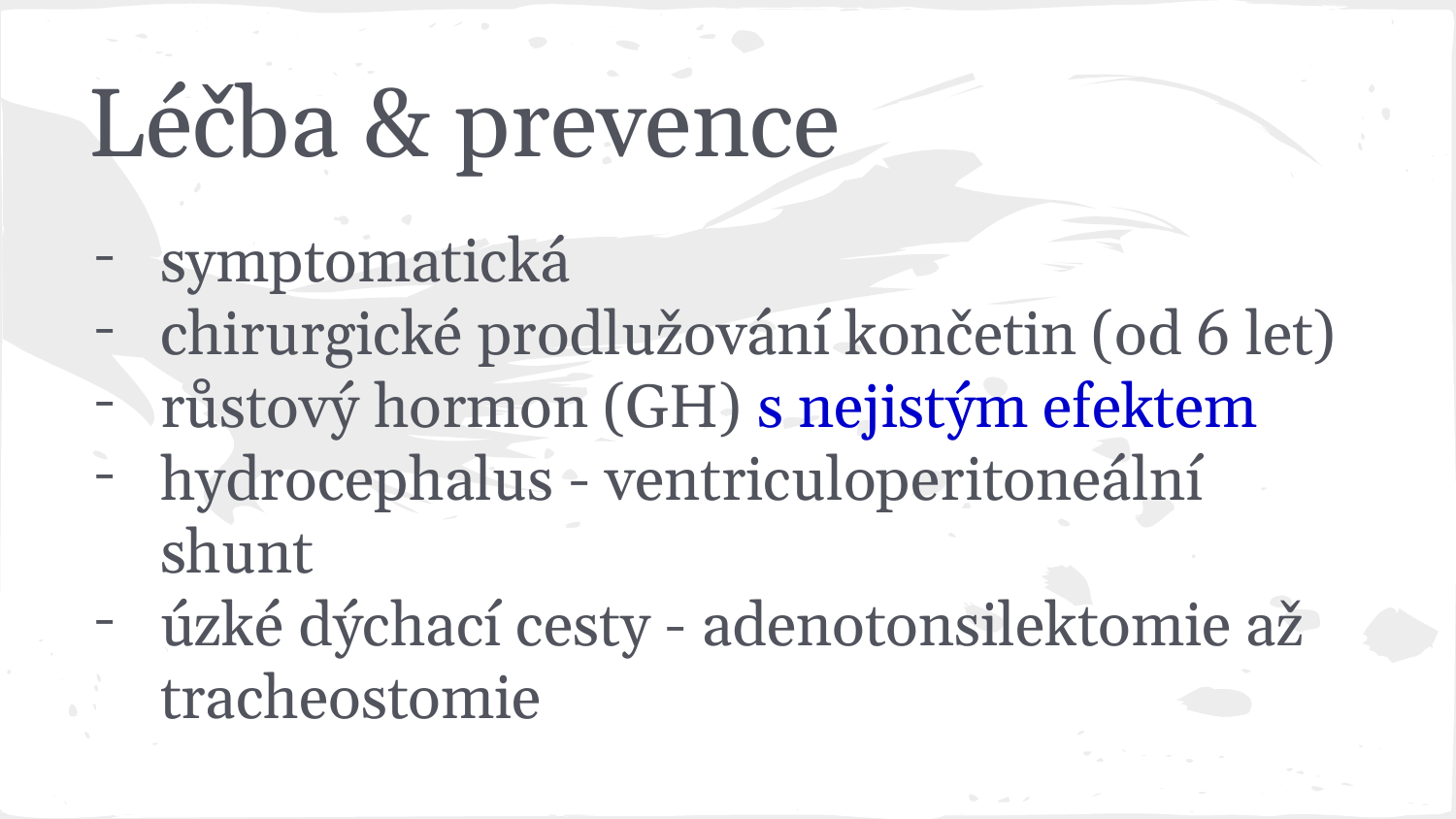

# Léčba & prevence
symptomatická
chirurgické prodlužování končetin (od 6 let)
růstový hormon (GH) s nejistým efektem
hydrocephalus - ventriculoperitoneální shunt
úzké dýchací cesty - adenotonsilektomie až tracheostomie